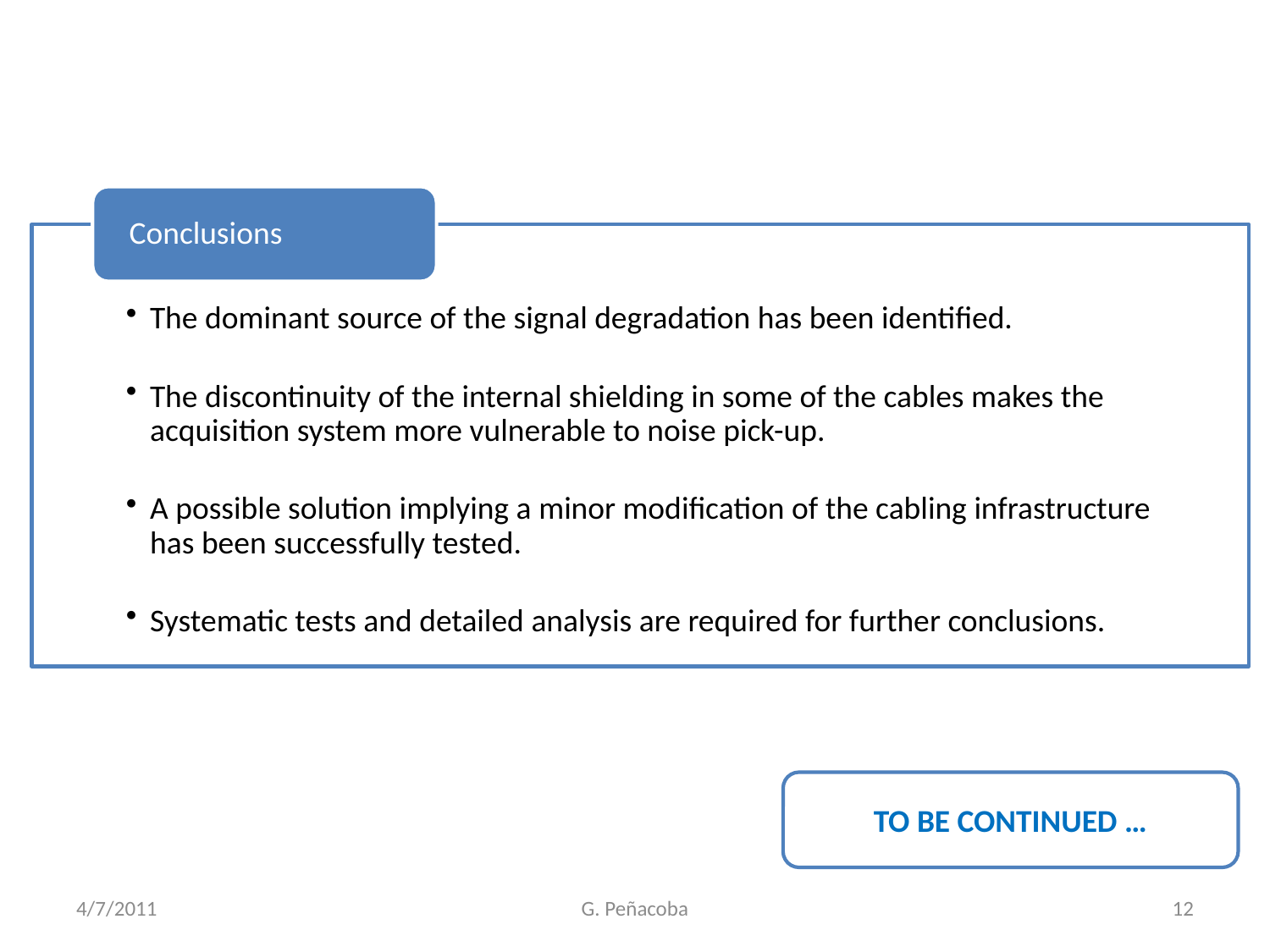

The dominant source of the signal degradation has been identified.

The discontinuity of the internal shielding in some of the cables makes the acquisition system more vulnerable to noise pick-up.

A possible solution implying a minor modification of the cabling infrastructure has been successfully tested.

Systematic tests and detailed analysis are required for further conclusions.
Conclusions
TO BE CONTINUED …
4/7/2011
G. Peñacoba
12